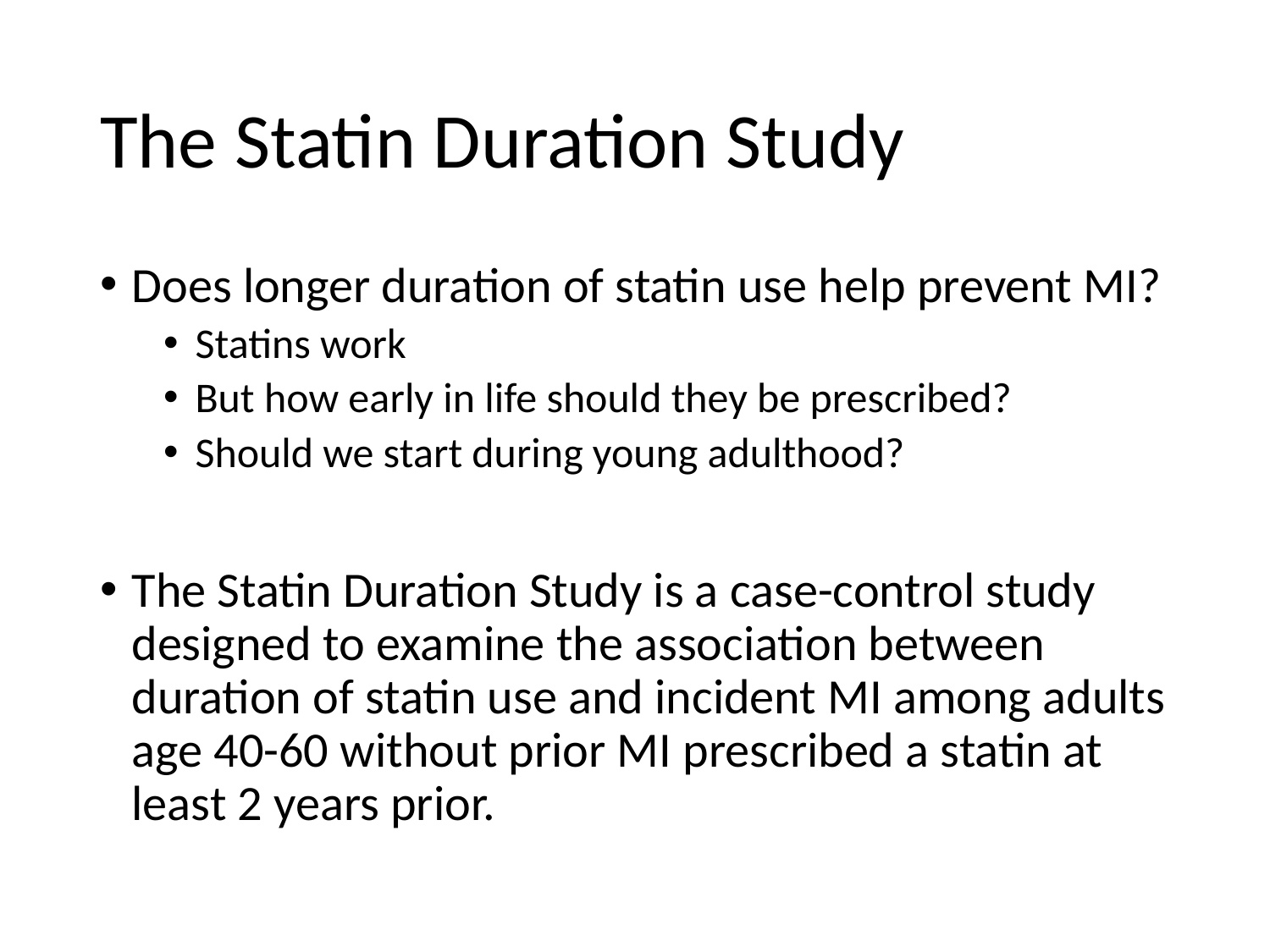

# The Statin Duration Study
Does longer duration of statin use help prevent MI?
Statins work
But how early in life should they be prescribed?
Should we start during young adulthood?

The Statin Duration Study is a case-control study designed to examine the association between duration of statin use and incident MI among adults age 40-60 without prior MI prescribed a statin at least 2 years prior.